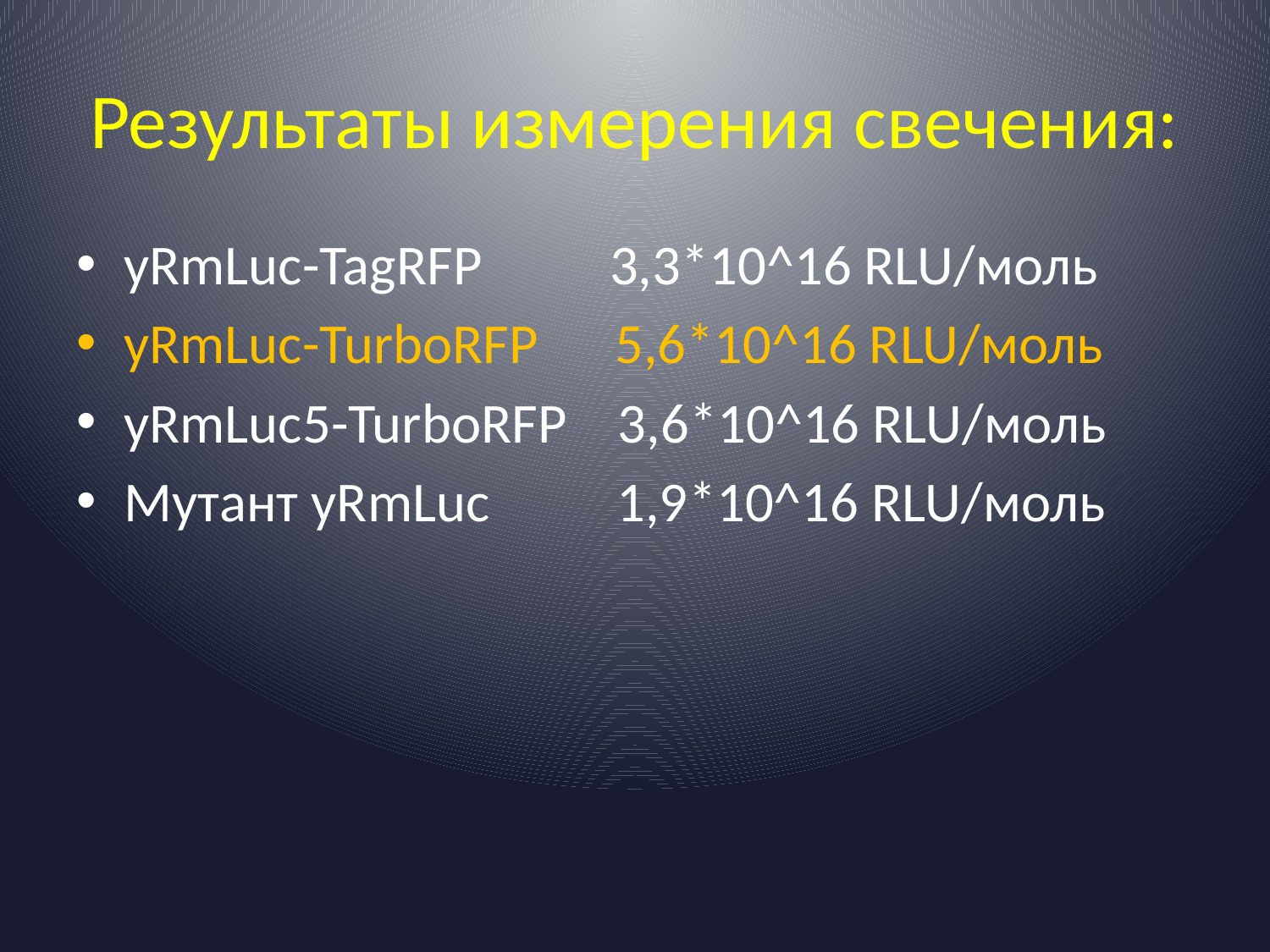

# Результаты измерения свечения:
yRmLuc-TagRFP          3,3*10^16 RLU/моль
yRmLuc-TurboRFP      5,6*10^16 RLU/моль
yRmLuc5-TurboRFP    3,6*10^16 RLU/моль
Мутант yRmLuc          1,9*10^16 RLU/моль